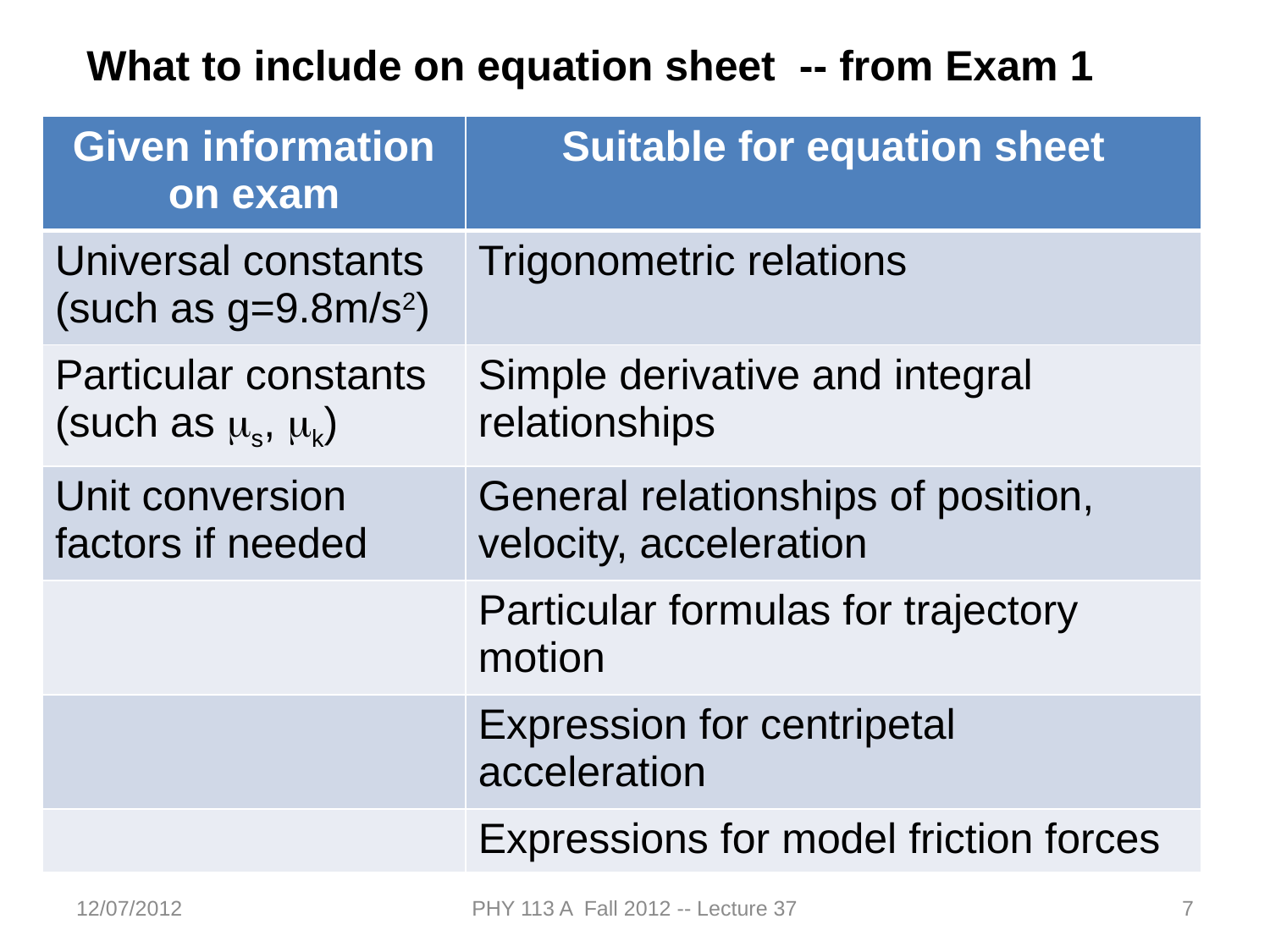

What to include on equation sheet  -- from Exam 1
| Given information on exam | Suitable for equation sheet |
| --- | --- |
| Universal constants (such as g=9.8m/s2) | Trigonometric relations |
| Particular constants (such as μs, μk) | Simple derivative and integral relationships |
| Unit conversion factors if needed | General relationships of position, velocity, acceleration |
|  | Particular formulas for trajectory motion |
|  | Expression for centripetal acceleration |
|  | Expressions for model friction forces |
12/07/2012
PHY 113 A  Fall 2012 -- Lecture 37
7